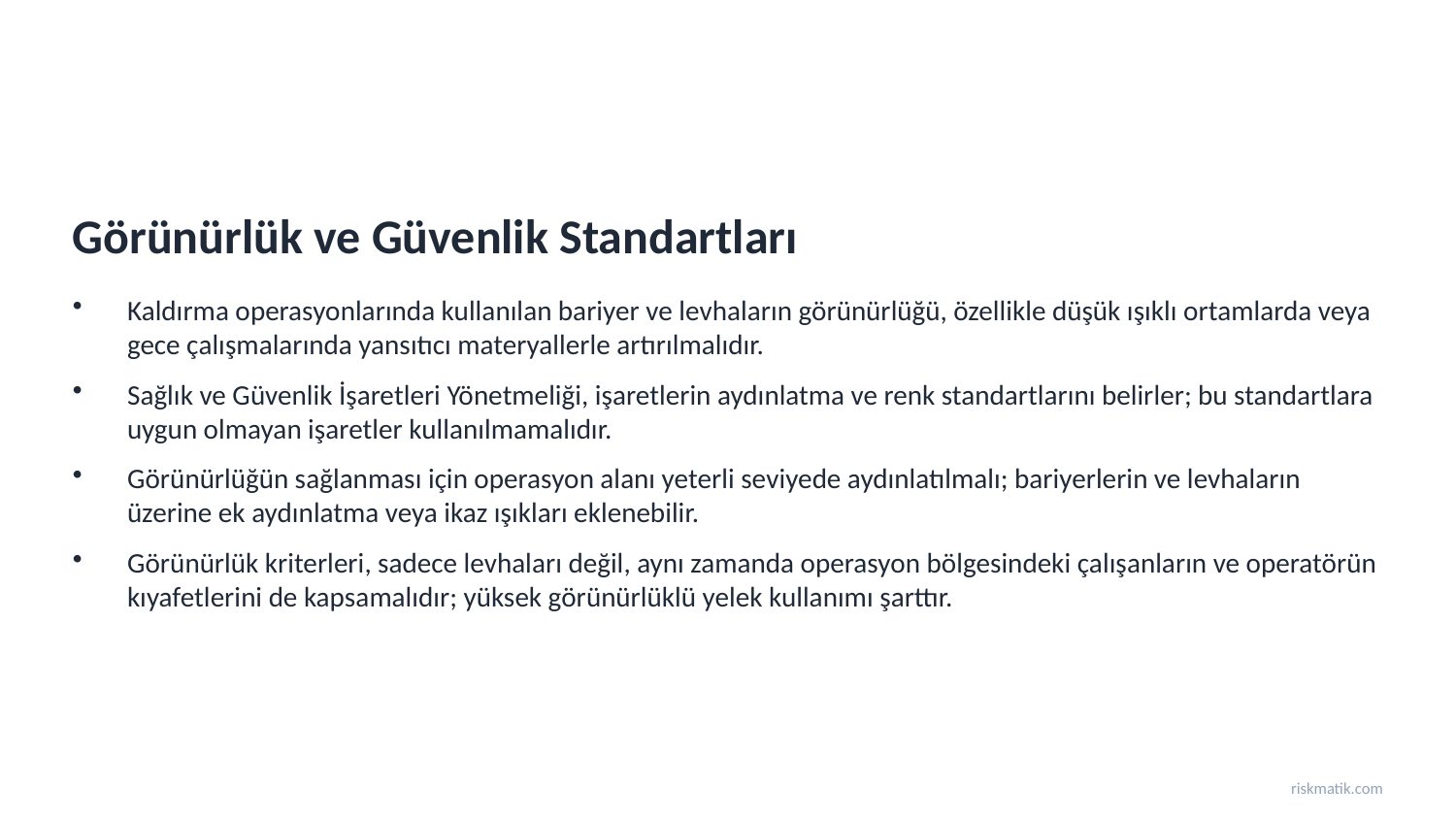

Görünürlük ve Güvenlik Standartları
Kaldırma operasyonlarında kullanılan bariyer ve levhaların görünürlüğü, özellikle düşük ışıklı ortamlarda veya gece çalışmalarında yansıtıcı materyallerle artırılmalıdır.
Sağlık ve Güvenlik İşaretleri Yönetmeliği, işaretlerin aydınlatma ve renk standartlarını belirler; bu standartlara uygun olmayan işaretler kullanılmamalıdır.
Görünürlüğün sağlanması için operasyon alanı yeterli seviyede aydınlatılmalı; bariyerlerin ve levhaların üzerine ek aydınlatma veya ikaz ışıkları eklenebilir.
Görünürlük kriterleri, sadece levhaları değil, aynı zamanda operasyon bölgesindeki çalışanların ve operatörün kıyafetlerini de kapsamalıdır; yüksek görünürlüklü yelek kullanımı şarttır.
riskmatik.com